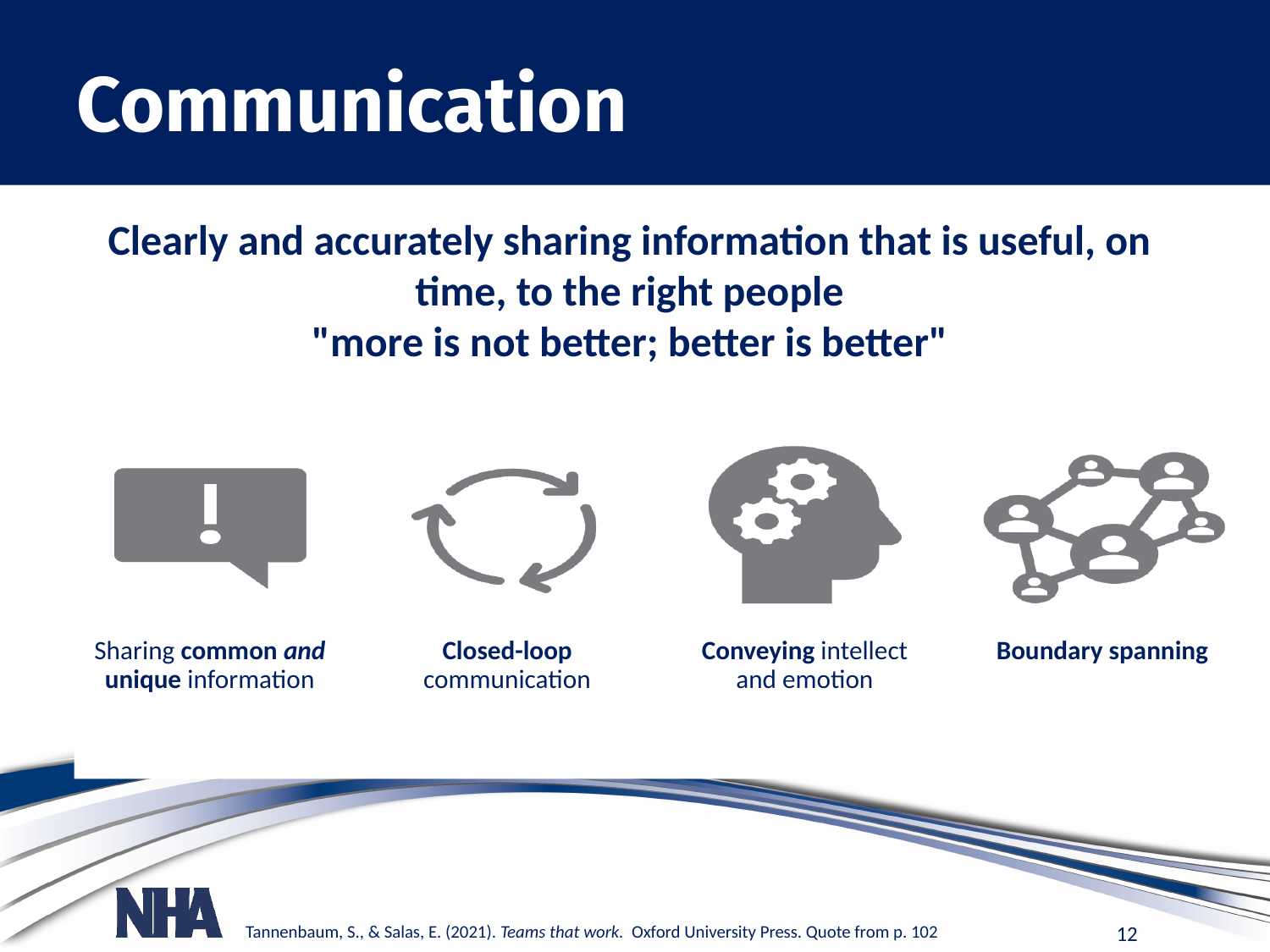

# Communication
Clearly and accurately sharing information that is useful, on time, to the right people
"more is not better; better is better"
Sharing common and unique information
Closed-loop communication
Conveying intellect and emotion
Boundary spanning
Tannenbaum, S., & Salas, E. (2021). Teams that work.  Oxford University Press. Quote from p. 102